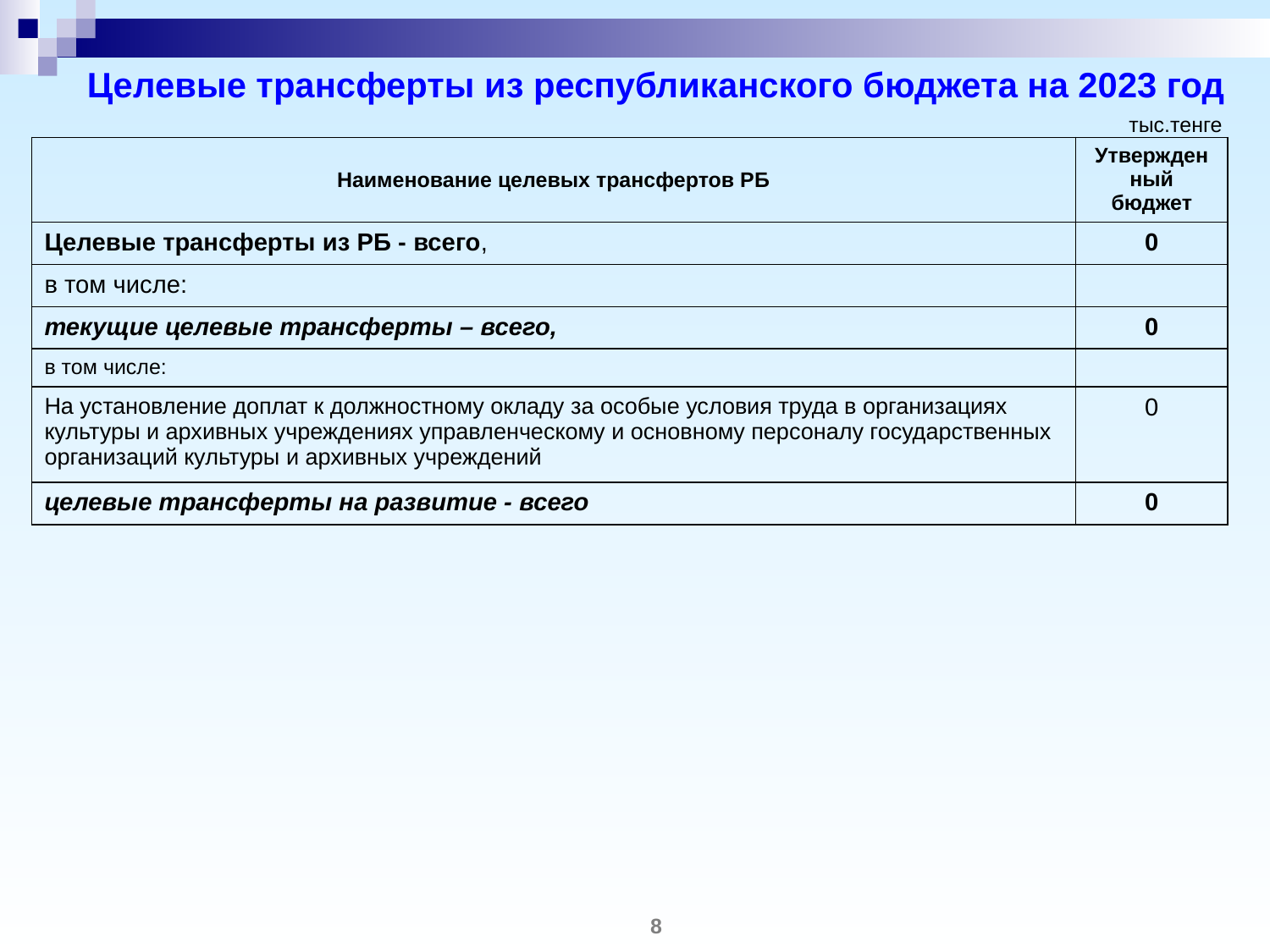

Целевые трансферты из республиканского бюджета на 2023 год

тыс.тенге
| Наименование целевых трансфертов РБ | Утвержден ный бюджет |
| --- | --- |
| Целевые трансферты из РБ - всего, | 0 |
| в том числе: |  |
| текущие целевые трансферты – всего, | 0 |
| в том числе: |  |
| На установление доплат к должностному окладу за особые условия труда в организациях культуры и архивных учреждениях управленческому и основному персоналу государственных организаций культуры и архивных учреждений | 0 |
| целевые трансферты на развитие - всего | 0 |
8